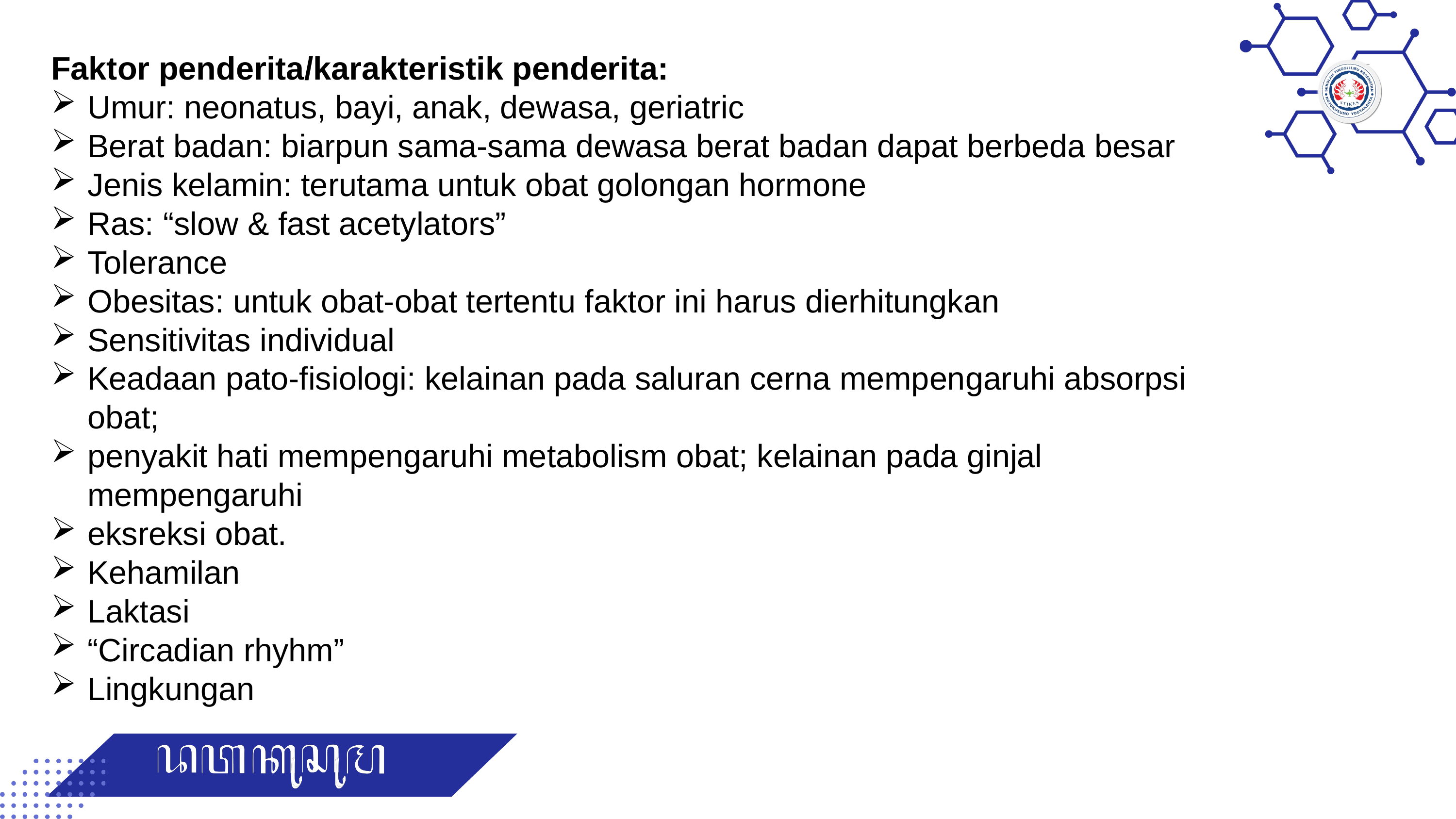

Faktor penderita/karakteristik penderita:
Umur: neonatus, bayi, anak, dewasa, geriatric
Berat badan: biarpun sama-sama dewasa berat badan dapat berbeda besar
Jenis kelamin: terutama untuk obat golongan hormone
Ras: “slow & fast acetylators”
Tolerance
Obesitas: untuk obat-obat tertentu faktor ini harus dierhitungkan
Sensitivitas individual
Keadaan pato-fisiologi: kelainan pada saluran cerna mempengaruhi absorpsi obat;
penyakit hati mempengaruhi metabolism obat; kelainan pada ginjal mempengaruhi
eksreksi obat.
Kehamilan
Laktasi
“Circadian rhyhm”
Lingkungan